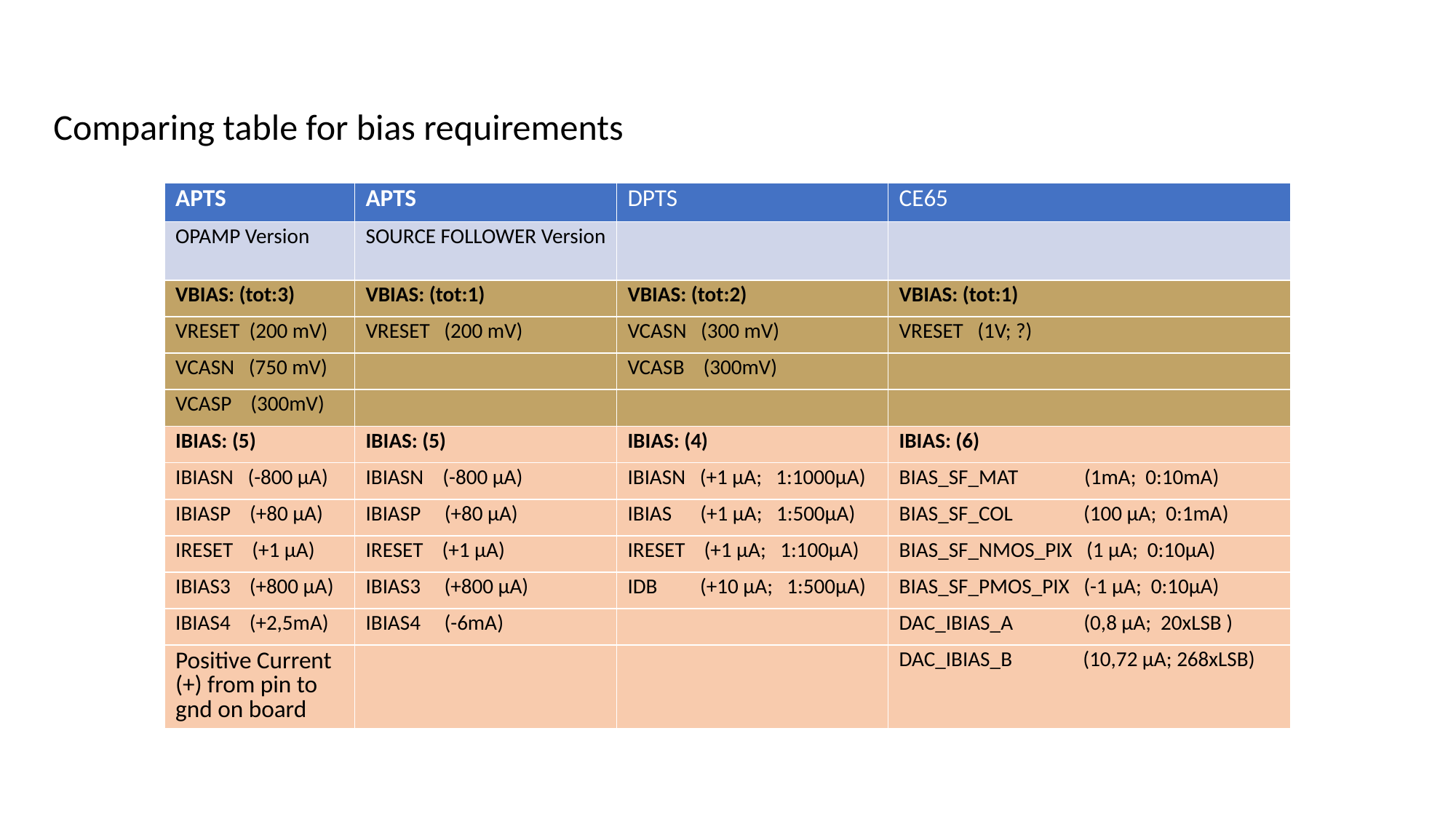

Comparing table for bias requirements

| APTS | APTS | DPTS | CE65 |
| --- | --- | --- | --- |
| OPAMP Version | SOURCE FOLLOWER Version |  |  |
| VBIAS: (tot:3) | VBIAS: (tot:1) | VBIAS: (tot:2) | VBIAS: (tot:1) |
| VRESET (200 mV) | VRESET (200 mV) | VCASN (300 mV) | VRESET (1V; ?) |
| VCASN (750 mV) |  | VCASB (300mV) |  |
| VCASP (300mV) |  |  |  |
| IBIAS: (5) | IBIAS: (5) | IBIAS: (4) | IBIAS: (6) |
| IBIASN (-800 µA) | IBIASN (-800 µA) | IBIASN (+1 µA; 1:1000µA) | BIAS\_SF\_MAT (1mA; 0:10mA) |
| IBIASP (+80 µA) | IBIASP (+80 µA) | IBIAS (+1 µA; 1:500µA) | BIAS\_SF\_COL (100 µA; 0:1mA) |
| IRESET (+1 µA) | IRESET (+1 µA) | IRESET (+1 µA; 1:100µA) | BIAS\_SF\_NMOS\_PIX (1 µA; 0:10µA) |
| IBIAS3 (+800 µA) | IBIAS3 (+800 µA) | IDB (+10 µA; 1:500µA) | BIAS\_SF\_PMOS\_PIX (-1 µA; 0:10µA) |
| IBIAS4 (+2,5mA) | IBIAS4 (-6mA) |  | DAC\_IBIAS\_A (0,8 µA; 20xLSB ) |
| Positive Current (+) from pin to gnd on board |  |  | DAC\_IBIAS\_B (10,72 µA; 268xLSB) |